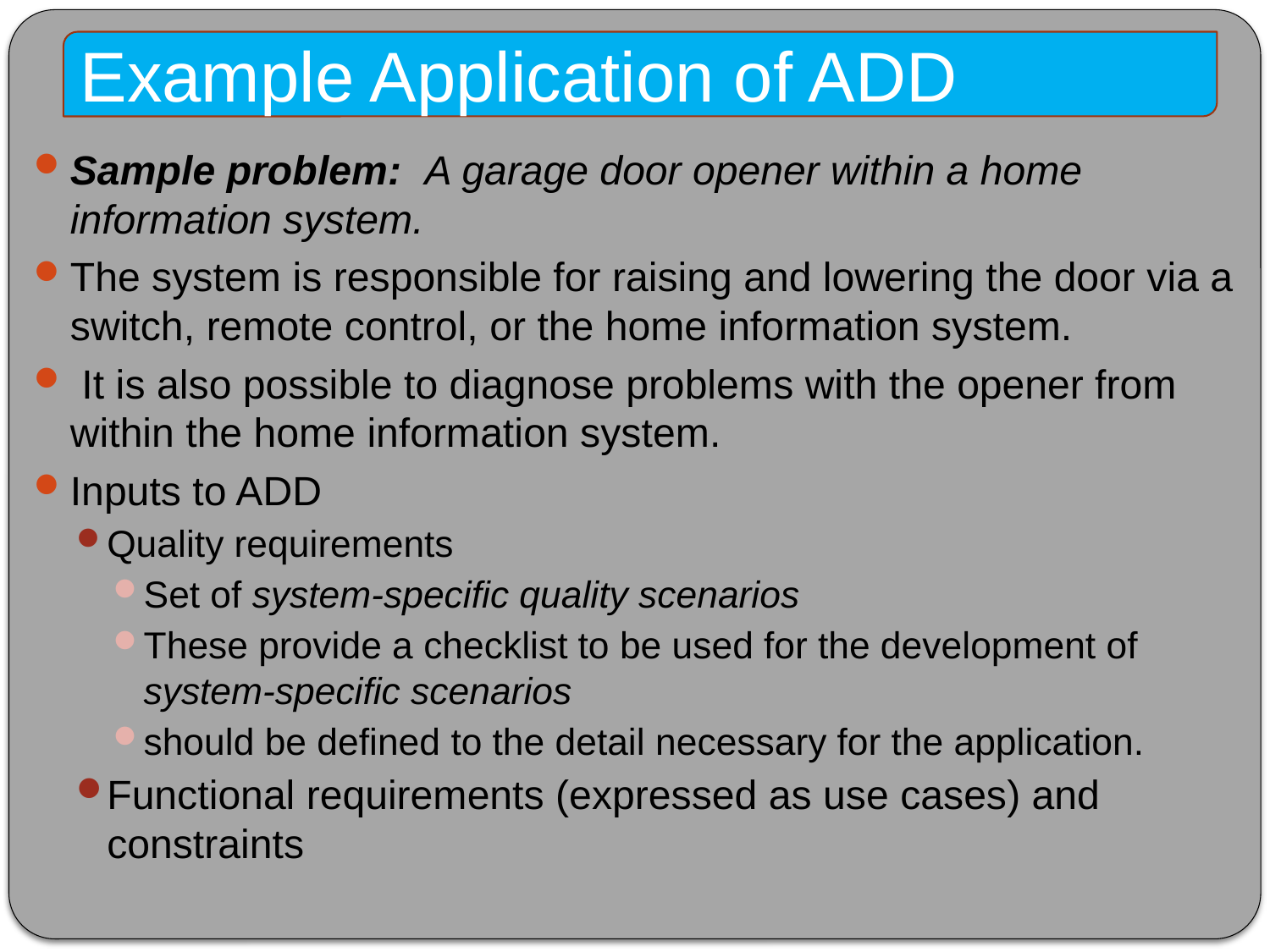

Example Application of ADD
Sample problem:  A garage door opener within a home information system.
The system is responsible for raising and lowering the door via a switch, remote control, or the home information system.
 It is also possible to diagnose problems with the opener from within the home information system.
Inputs to ADD
Quality requirements
Set of system-specific quality scenarios
These provide a checklist to be used for the development of system-specific scenarios
should be defined to the detail necessary for the application.
Functional requirements (expressed as use cases) and constraints